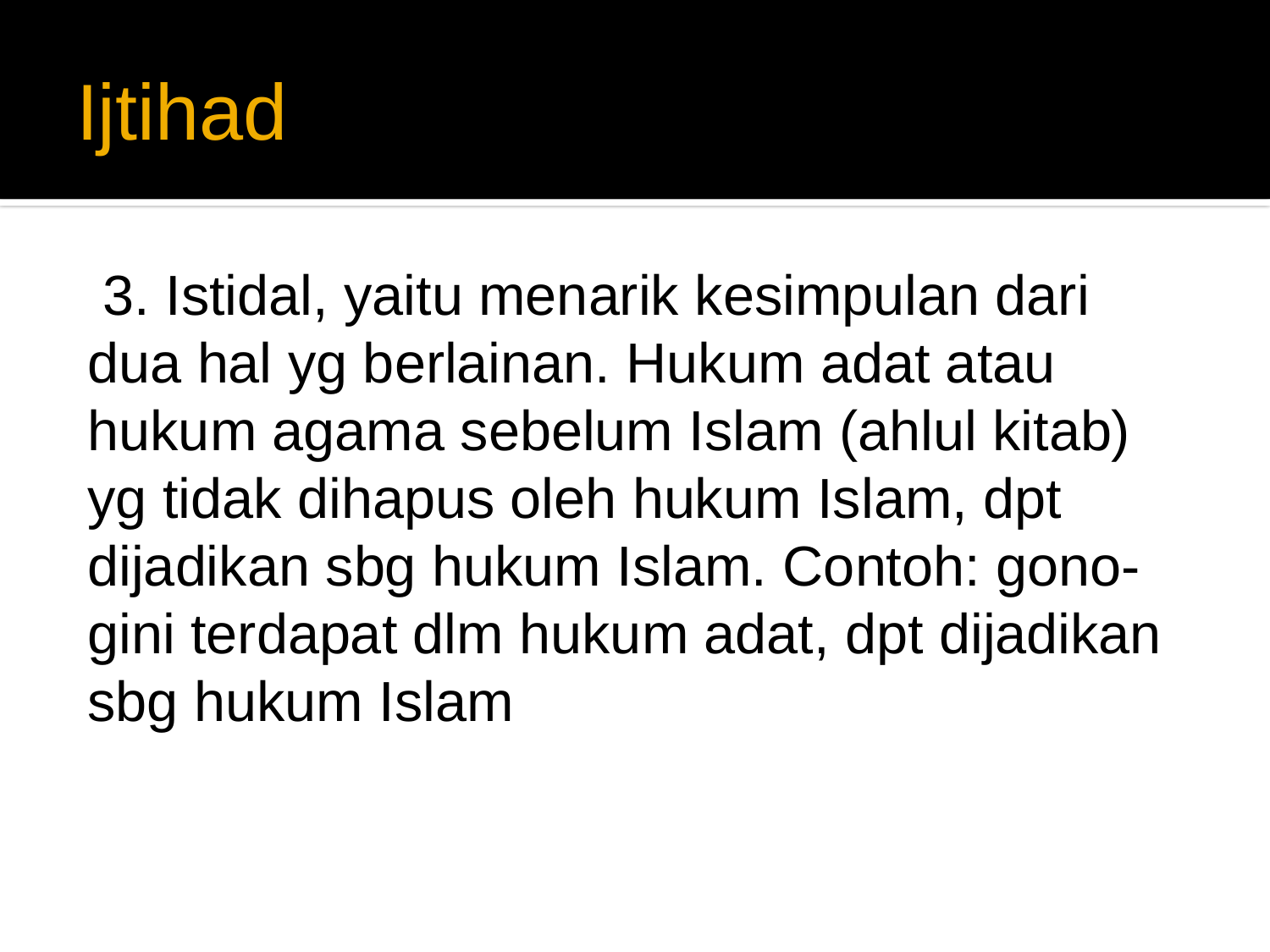

# Ijtihad
 3. Istidal, yaitu menarik kesimpulan dari dua hal yg berlainan. Hukum adat atau hukum agama sebelum Islam (ahlul kitab) yg tidak dihapus oleh hukum Islam, dpt dijadikan sbg hukum Islam. Contoh: gono-gini terdapat dlm hukum adat, dpt dijadikan sbg hukum Islam